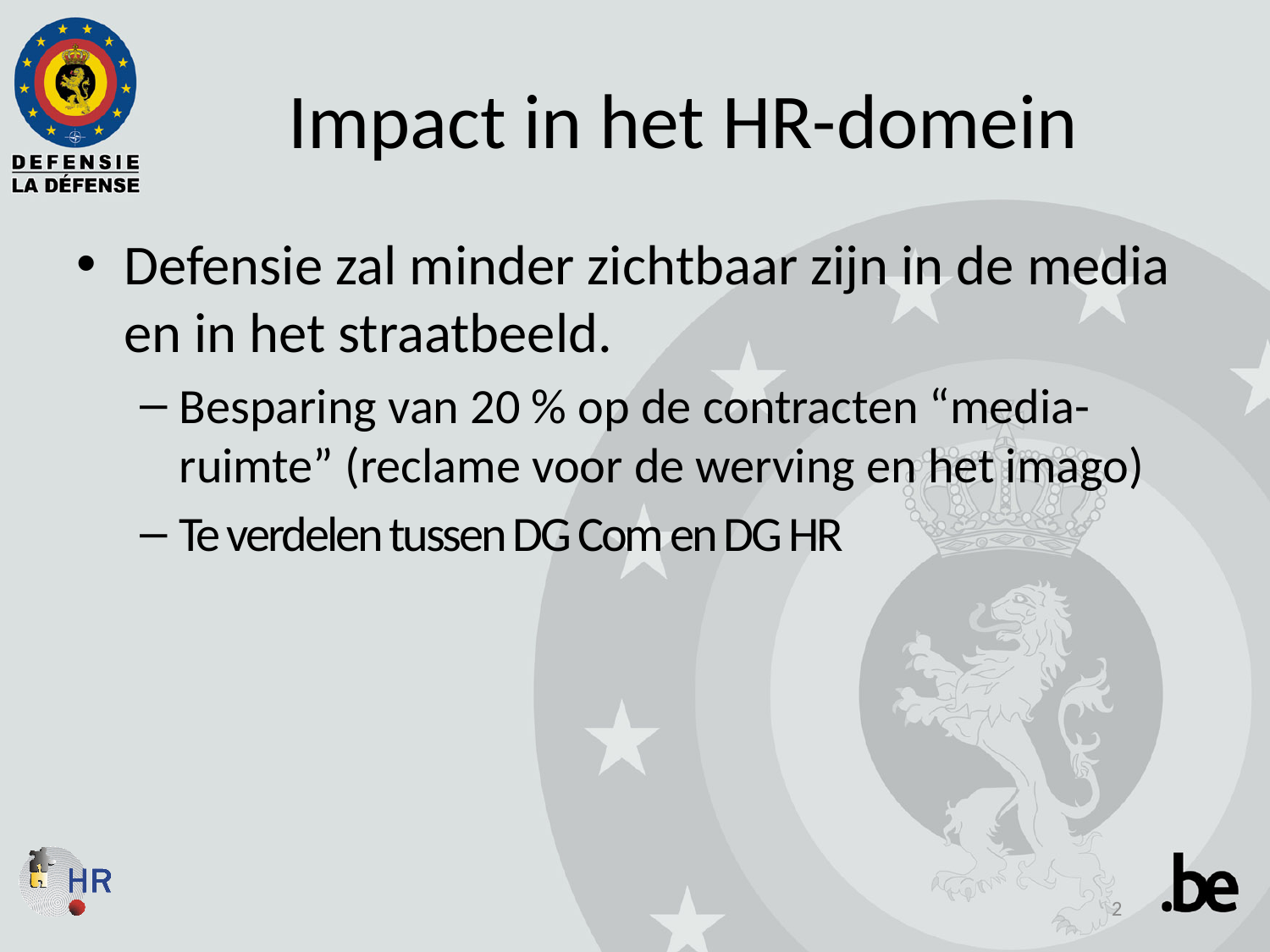

# Impact in het HR-domein
Defensie zal minder zichtbaar zijn in de media en in het straatbeeld.
Besparing van 20 % op de contracten “media-ruimte” (reclame voor de werving en het imago)
Te verdelen tussen DG Com en DG HR
2